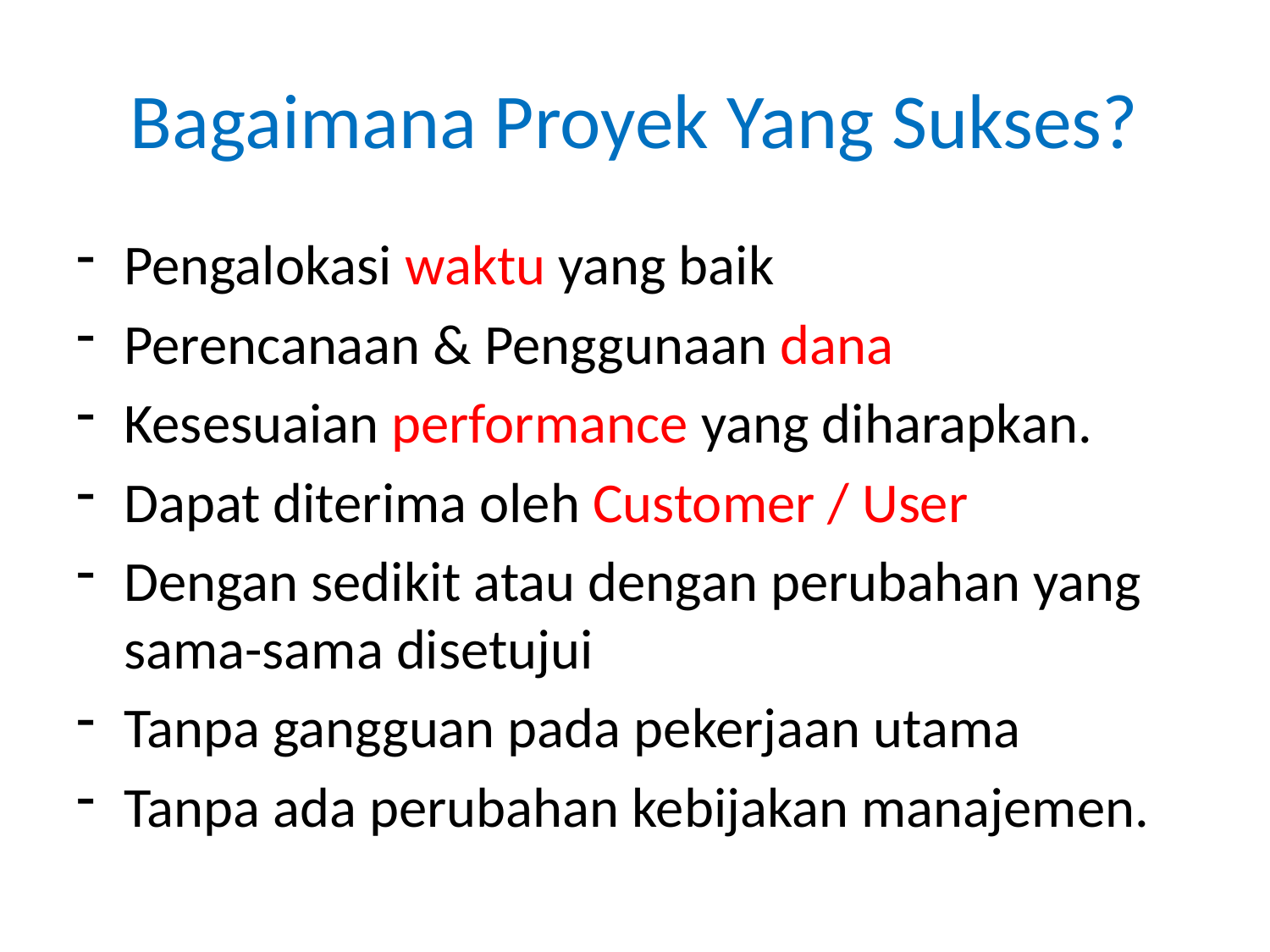

# Bagaimana Proyek Yang Sukses?
Pengalokasi waktu yang baik
Perencanaan & Penggunaan dana
Kesesuaian performance yang diharapkan.
Dapat diterima oleh Customer / User
Dengan sedikit atau dengan perubahan yang sama-sama disetujui
Tanpa gangguan pada pekerjaan utama
Tanpa ada perubahan kebijakan manajemen.